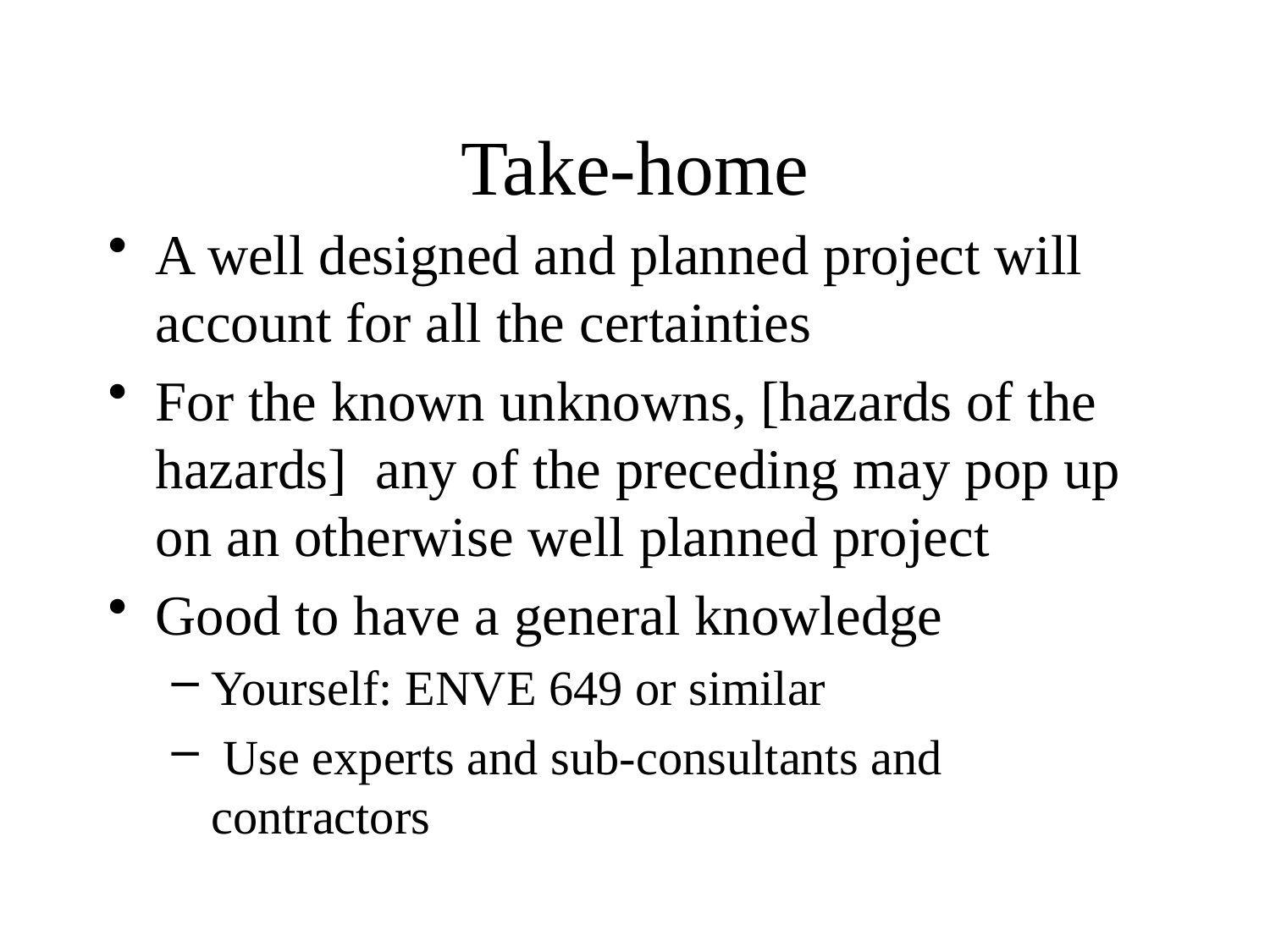

# Take-home
A well designed and planned project will account for all the certainties
For the known unknowns, [hazards of the hazards]  any of the preceding may pop up on an otherwise well planned project
Good to have a general knowledge
Yourself: ENVE 649 or similar
 Use experts and sub-consultants and contractors